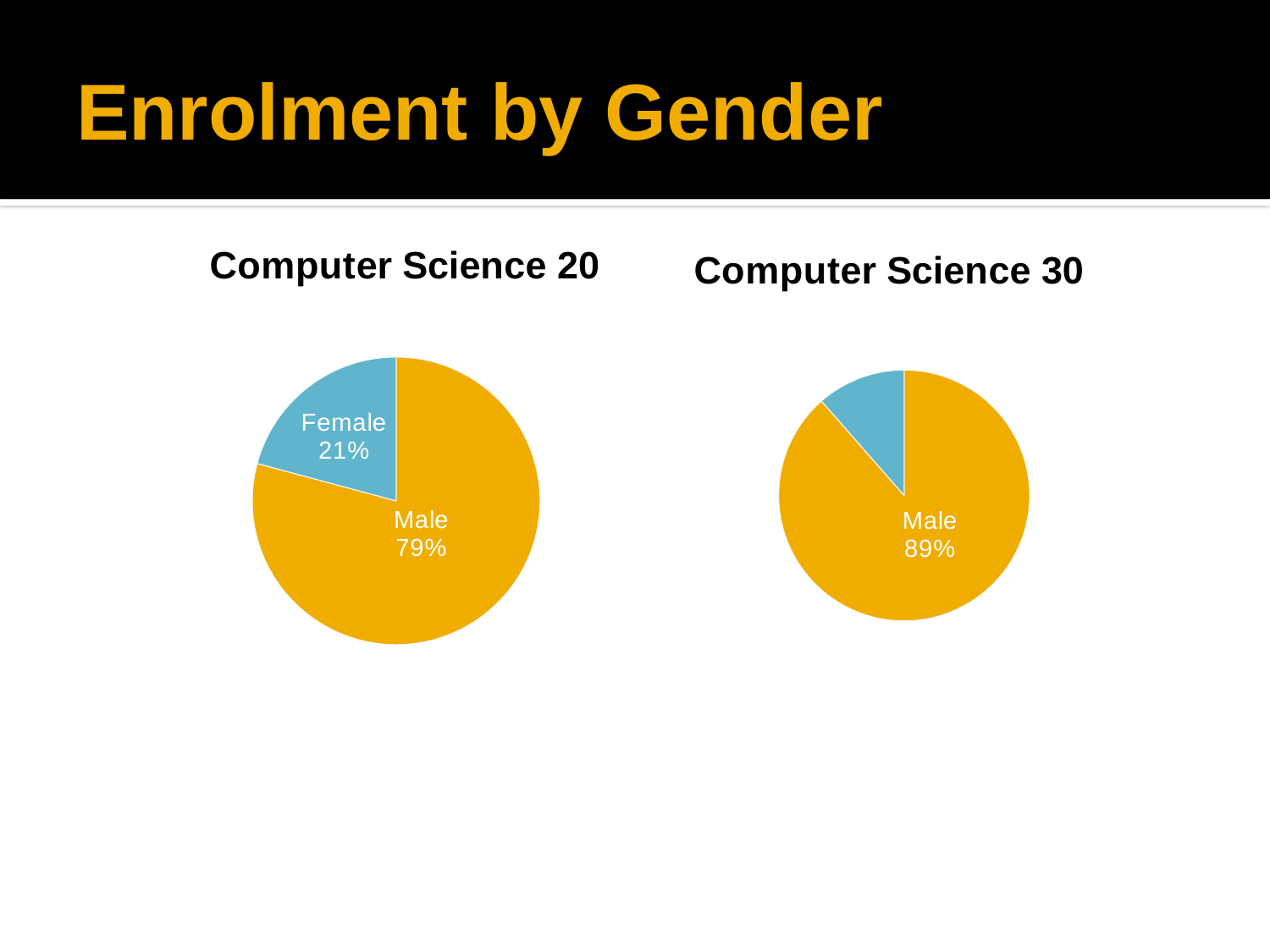

# Enrolment by Gender

### Chart: Computer Science 20

| Category | CS 20 |
|---|---|
| Male | 346.0 |
| Female | 91.0 |

### Chart: Computer Science 30

| Category | CS 30 |
|---|---|
| Male | 147.0 |
| Female | 19.0 |